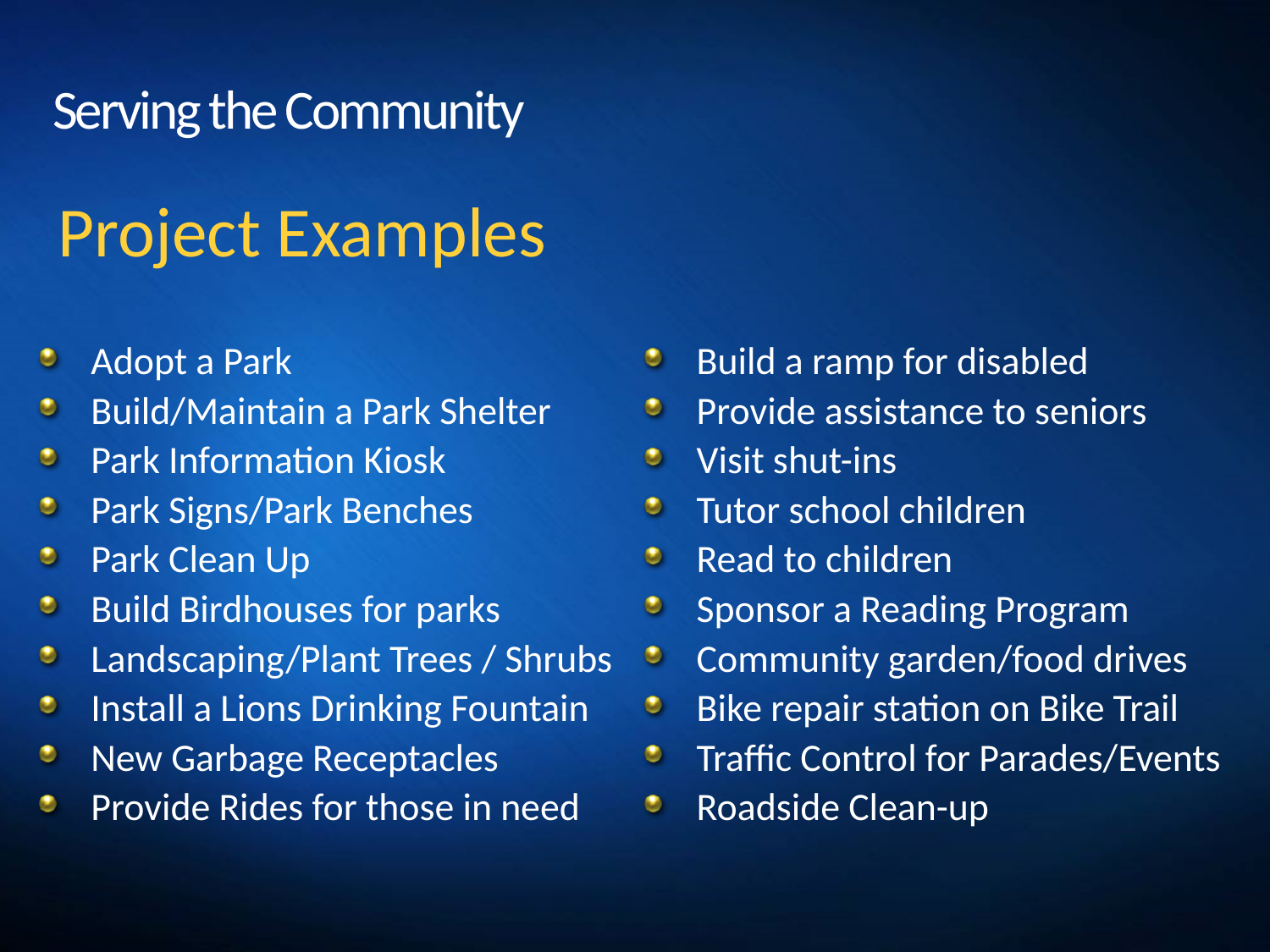

# Serving the Community
Project Examples
Adopt a Park
Build/Maintain a Park Shelter
Park Information Kiosk
Park Signs/Park Benches
Park Clean Up
Build Birdhouses for parks
Landscaping/Plant Trees / Shrubs
Install a Lions Drinking Fountain
New Garbage Receptacles
Provide Rides for those in need

Build a ramp for disabled
Provide assistance to seniors
Visit shut-ins
Tutor school children
Read to children
Sponsor a Reading Program
Community garden/food drives
Bike repair station on Bike Trail
Traffic Control for Parades/Events
Roadside Clean-up